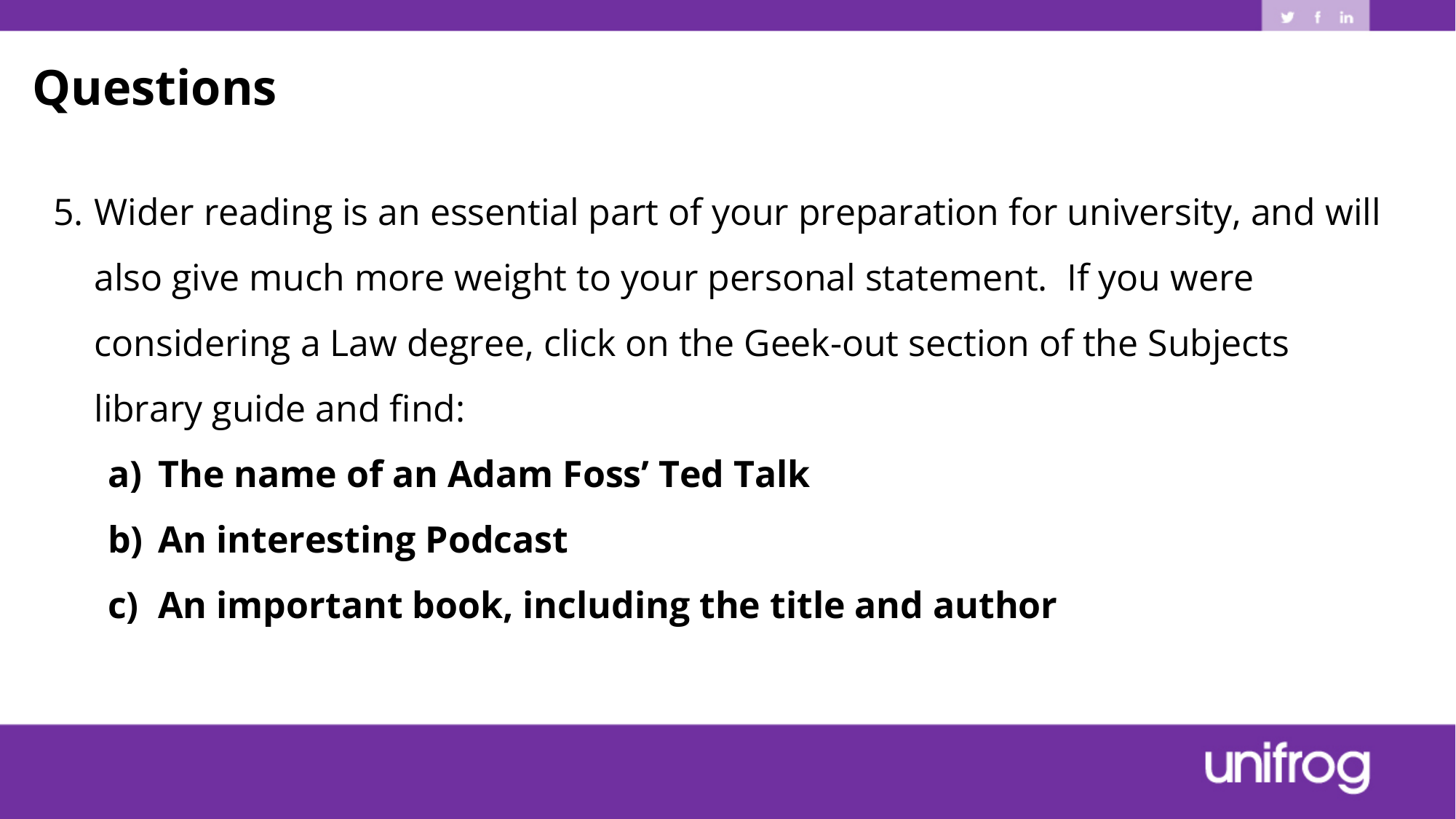

Questions
Wider reading is an essential part of your preparation for university, and will also give much more weight to your personal statement.  If you were considering a Law degree, click on the Geek-out section of the Subjects library guide and find:
 The name of an Adam Foss’ Ted Talk
 An interesting Podcast
 An important book, including the title and author